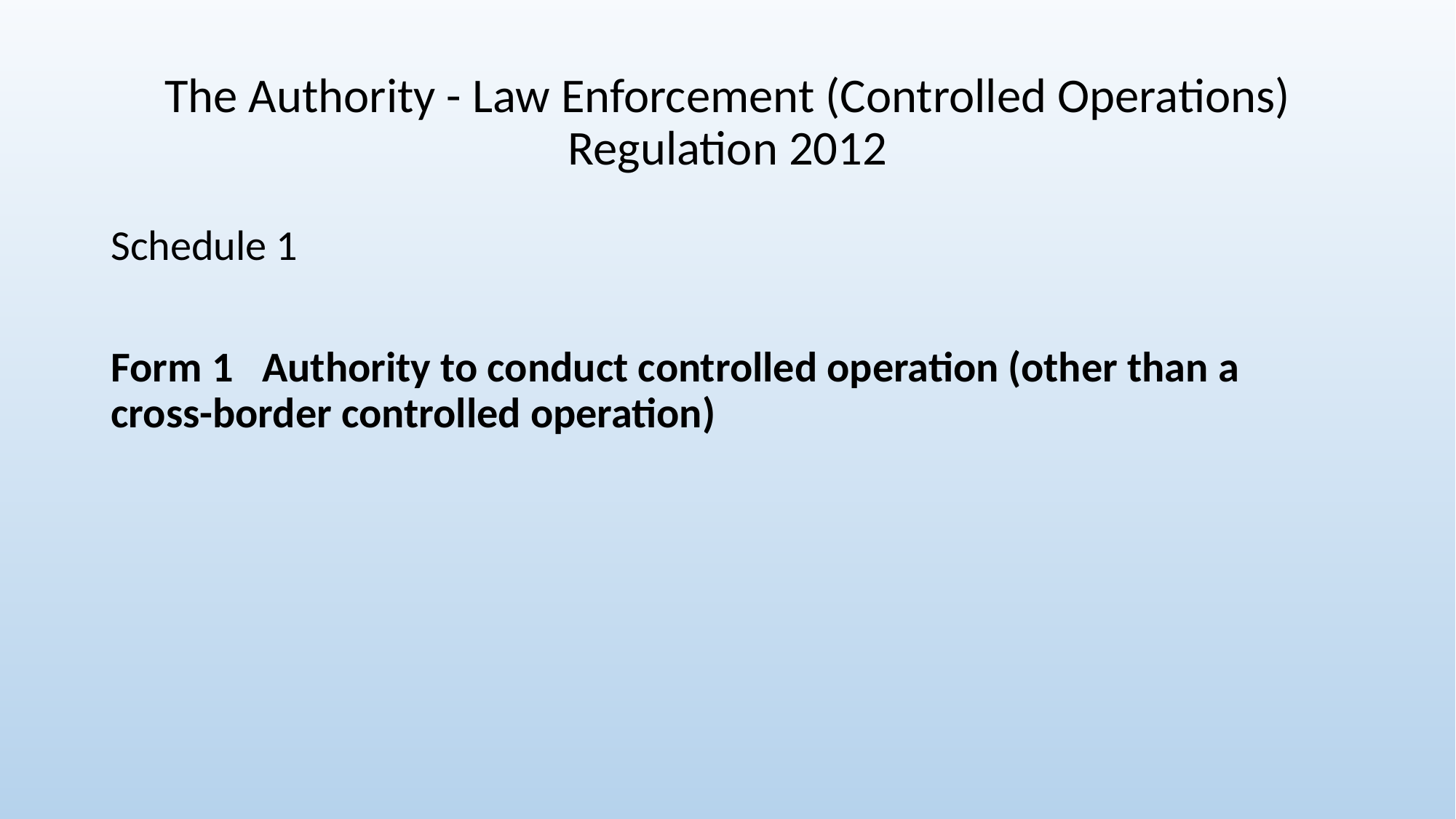

# The Authority - Law Enforcement (Controlled Operations) Regulation 2012
Schedule 1

Form 1   Authority to conduct controlled operation (other than a cross-border controlled operation)